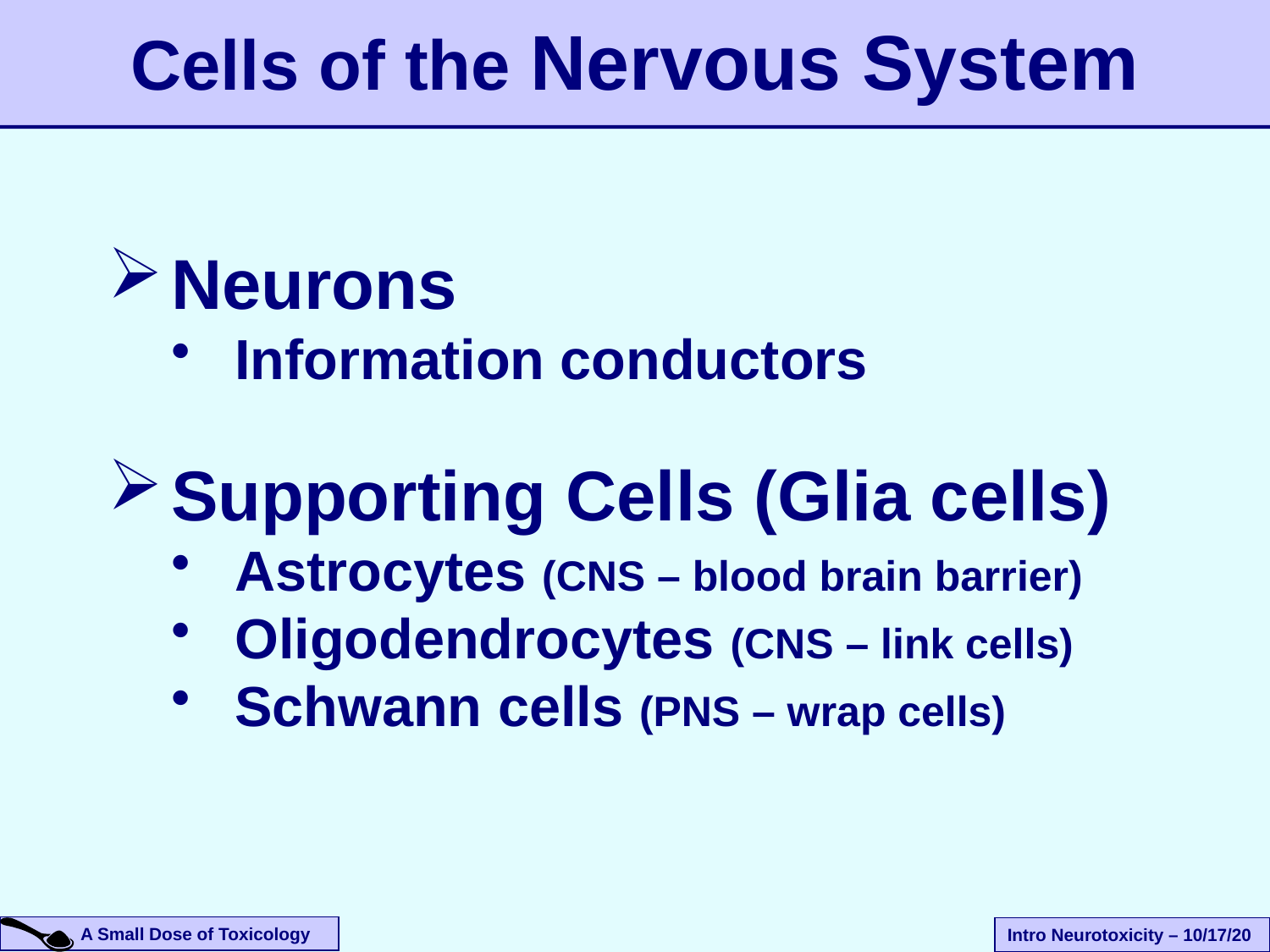

# Cells of the Nervous System
Neurons
Information conductors

Supporting Cells (Glia cells)
Astrocytes (CNS – blood brain barrier)
Oligodendrocytes (CNS – link cells)
Schwann cells (PNS – wrap cells)